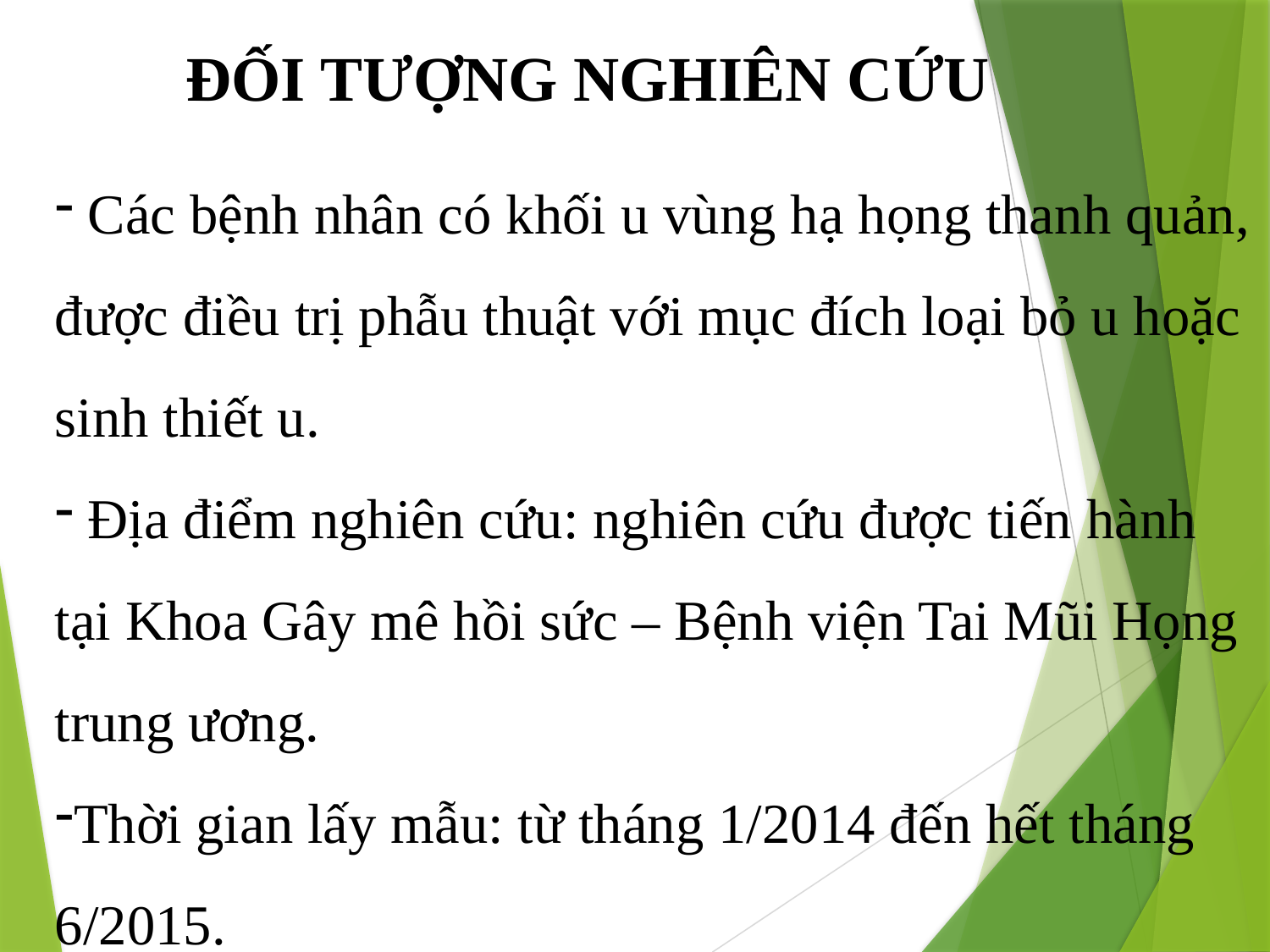

ĐỐI TƯỢNG NGHIÊN CỨU
 Các bệnh nhân có khối u vùng hạ họng thanh quản, được điều trị phẫu thuật với mục đích loại bỏ u hoặc sinh thiết u.
 Địa điểm nghiên cứu: nghiên cứu được tiến hành tại Khoa Gây mê hồi sức – Bệnh viện Tai Mũi Họng trung ương.
Thời gian lấy mẫu: từ tháng 1/2014 đến hết tháng 6/2015.